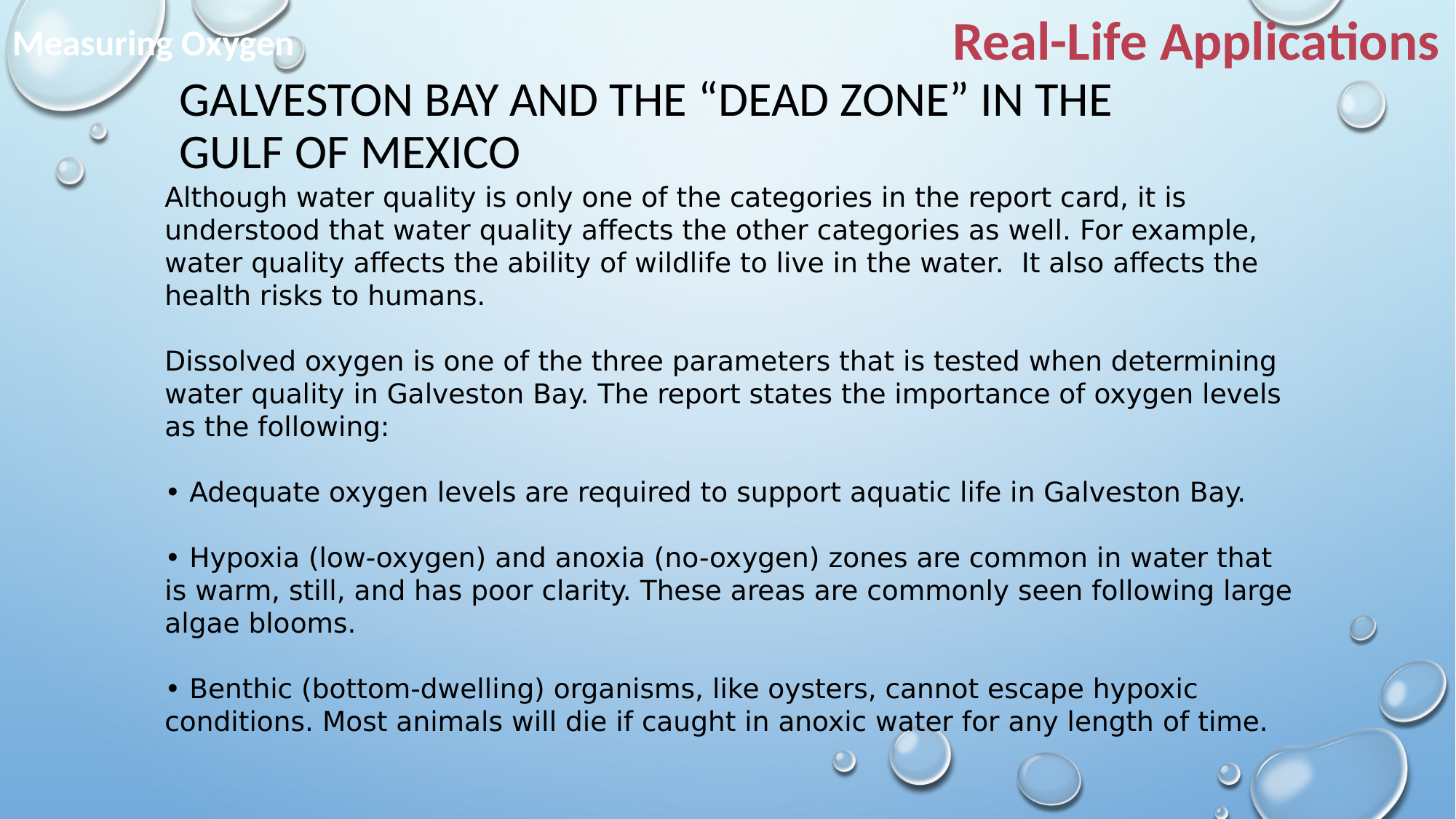

Real-Life Applications
Measuring Oxygen
GALVESTON BAY AND THE “DEAD ZONE” IN THE GULF OF MEXICO
Although water quality is only one of the categories in the report card, it is understood that water quality affects the other categories as well. For example, water quality affects the ability of wildlife to live in the water.  It also affects the health risks to humans.

Dissolved oxygen is one of the three parameters that is tested when determining water quality in Galveston Bay. The report states the importance of oxygen levels as the following:

• Adequate oxygen levels are required to support aquatic life in Galveston Bay.

• Hypoxia (low-oxygen) and anoxia (no-oxygen) zones are common in water that is warm, still, and has poor clarity. These areas are commonly seen following large algae blooms.

• Benthic (bottom-dwelling) organisms, like oysters, cannot escape hypoxic conditions. Most animals will die if caught in anoxic water for any length of time.